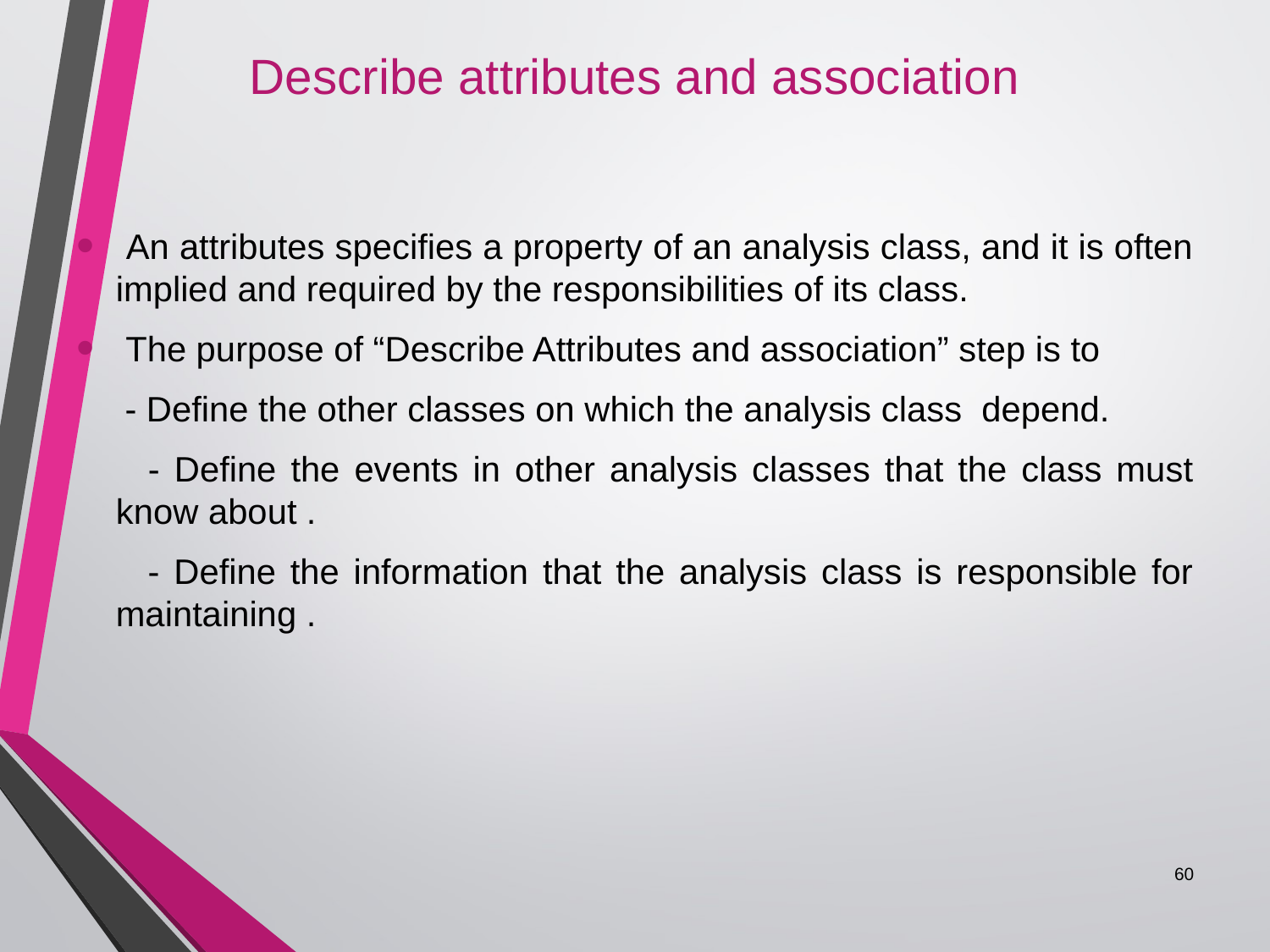

# Describe attributes and association
 An attributes specifies a property of an analysis class, and it is often implied and required by the responsibilities of its class.
 The purpose of “Describe Attributes and association” step is to
     - Define the other classes on which the analysis class  depend.
     - Define the events in other analysis classes that the class must know about .
     - Define the information that the analysis class is responsible for maintaining .

60